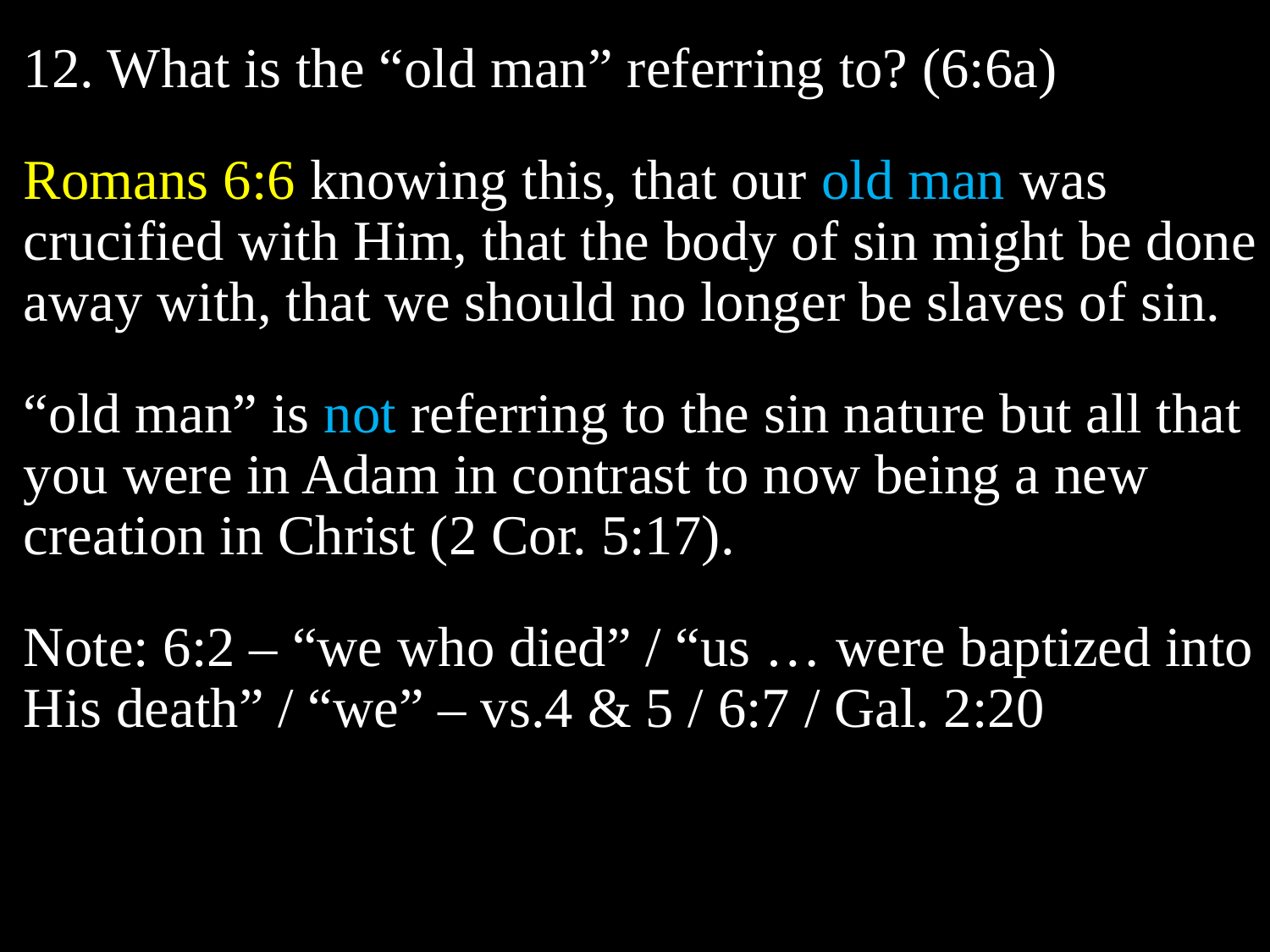

12. What is the “old man” referring to? (6:6a)

Romans 6:6 knowing this, that our old man was crucified with Him, that the body of sin might be done away with, that we should no longer be slaves of sin.

“old man” is not referring to the sin nature but all that you were in Adam in contrast to now being a new creation in Christ (2 Cor. 5:17).

Note: 6:2 – “we who died” / “us … were baptized into His death” / “we” – vs.4 & 5 / 6:7 / Gal. 2:20